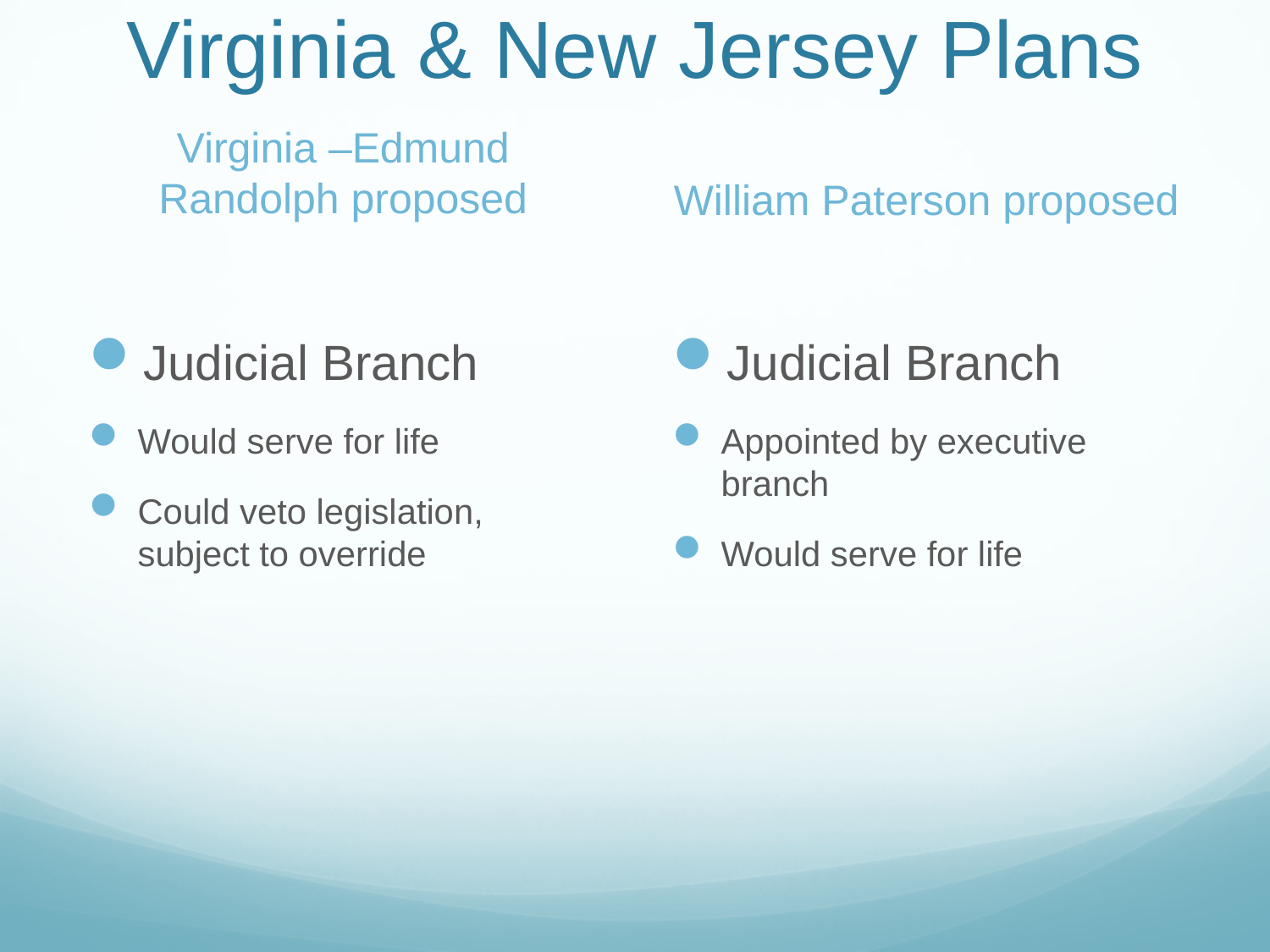

# Virginia & New Jersey Plans
Virginia –Edmund Randolph proposed
William Paterson proposed

Judicial Branch
Would serve for life
Could veto legislation, subject to override

Judicial Branch
Appointed by executive branch
Would serve for life